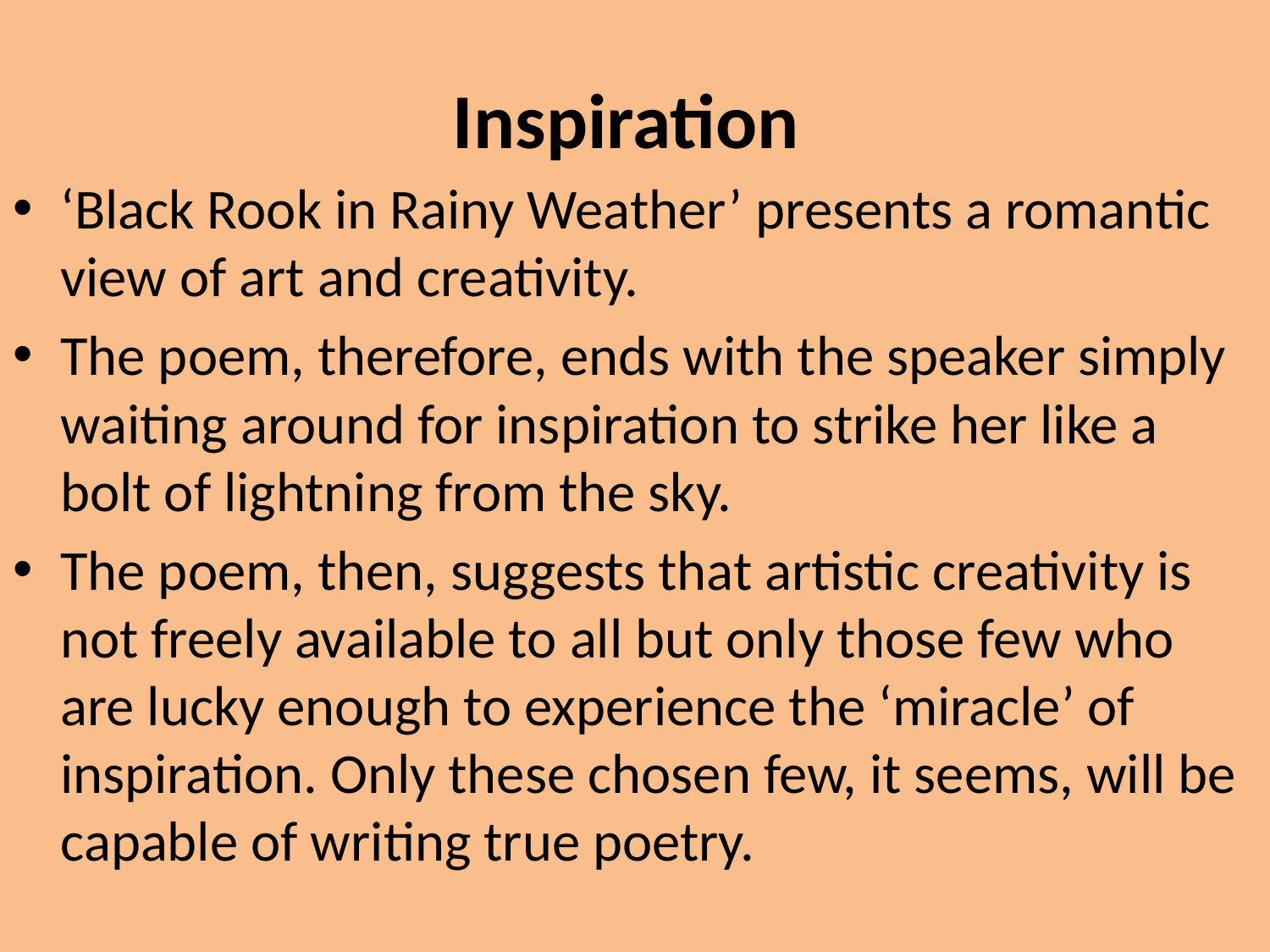

# Inspiration
‘Black Rook in Rainy Weather’ presents a romantic view of art and creativity.
The poem, therefore, ends with the speaker simply waiting around for inspiration to strike her like a bolt of lightning from the sky.
The poem, then, suggests that artistic creativity is not freely available to all but only those few who are lucky enough to experience the ‘miracle’ of inspiration. Only these chosen few, it seems, will be capable of writing true poetry.